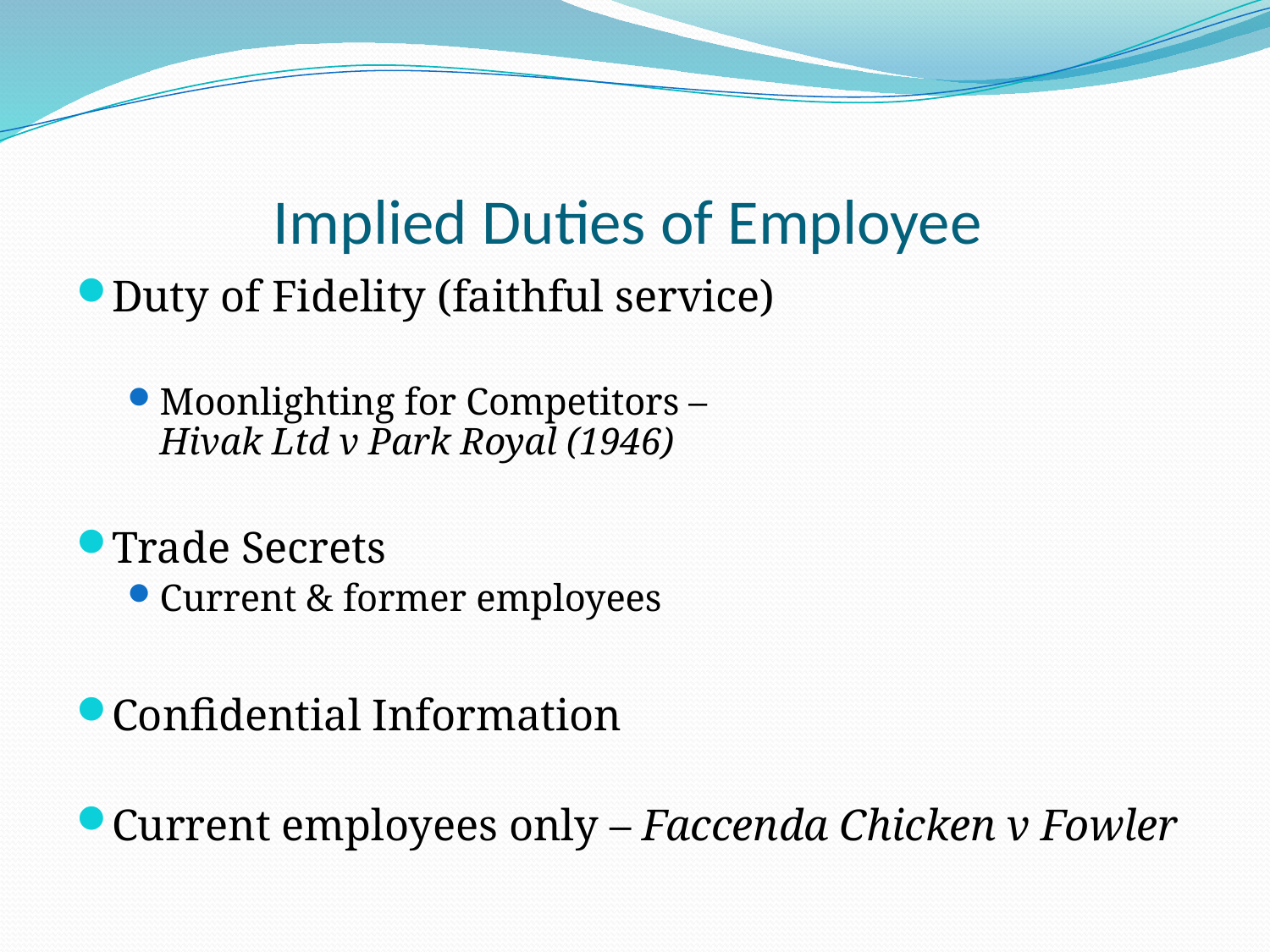

# Implied Duties of Employee
Duty of Fidelity (faithful service)

Moonlighting for Competitors –
Hivak Ltd v Park Royal (1946)

Trade Secrets
Current & former employees

Confidential Information

Current employees only – Faccenda Chicken v Fowler